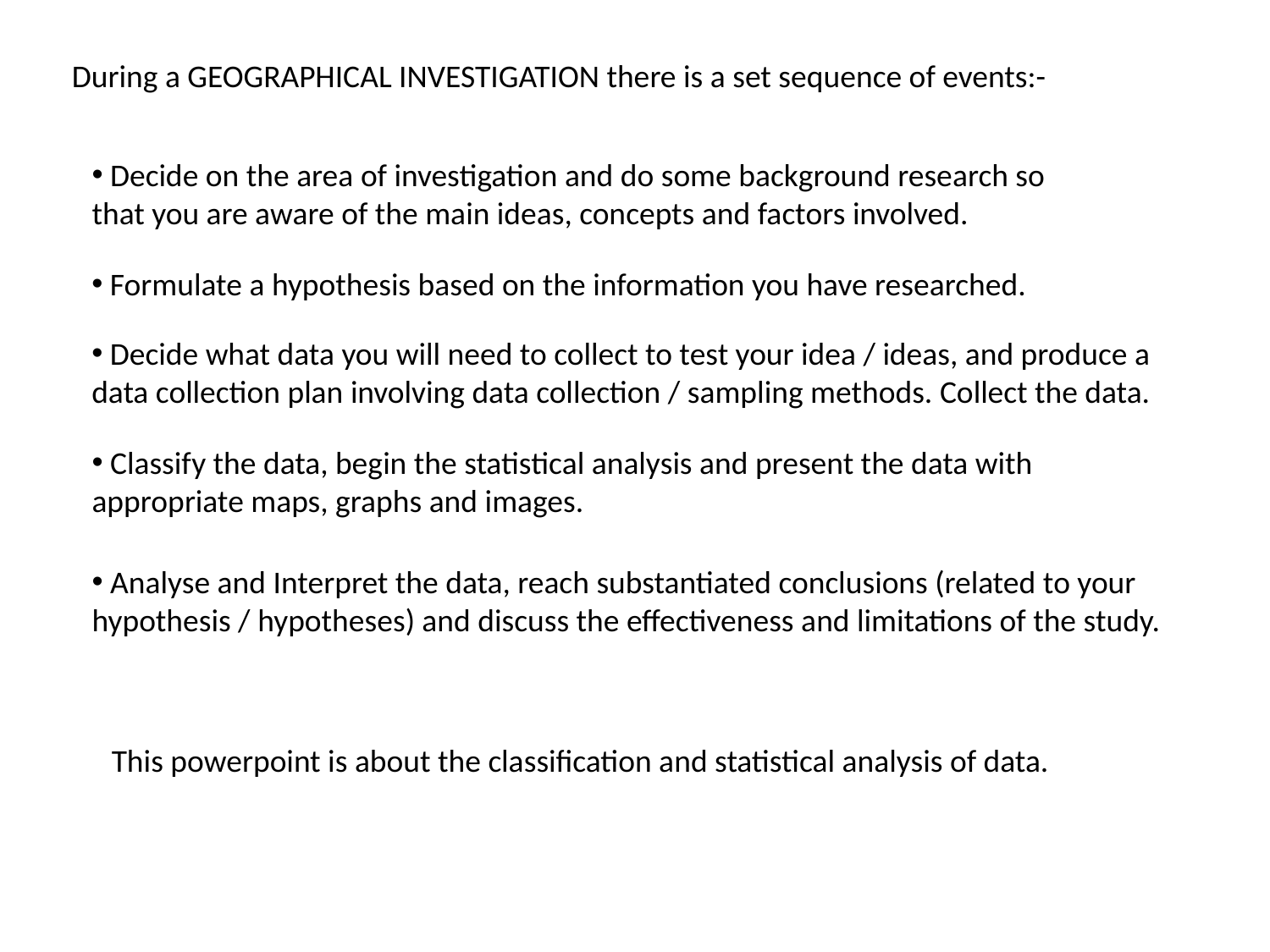

During a GEOGRAPHICAL INVESTIGATION there is a set sequence of events:-
 Decide on the area of investigation and do some background research so that you are aware of the main ideas, concepts and factors involved.
 Formulate a hypothesis based on the information you have researched.
 Decide what data you will need to collect to test your idea / ideas, and produce a data collection plan involving data collection / sampling methods. Collect the data.

 Classify the data, begin the statistical analysis and present the data with appropriate maps, graphs and images.
 Analyse and Interpret the data, reach substantiated conclusions (related to your hypothesis / hypotheses) and discuss the effectiveness and limitations of the study.

This powerpoint is about the classification and statistical analysis of data.